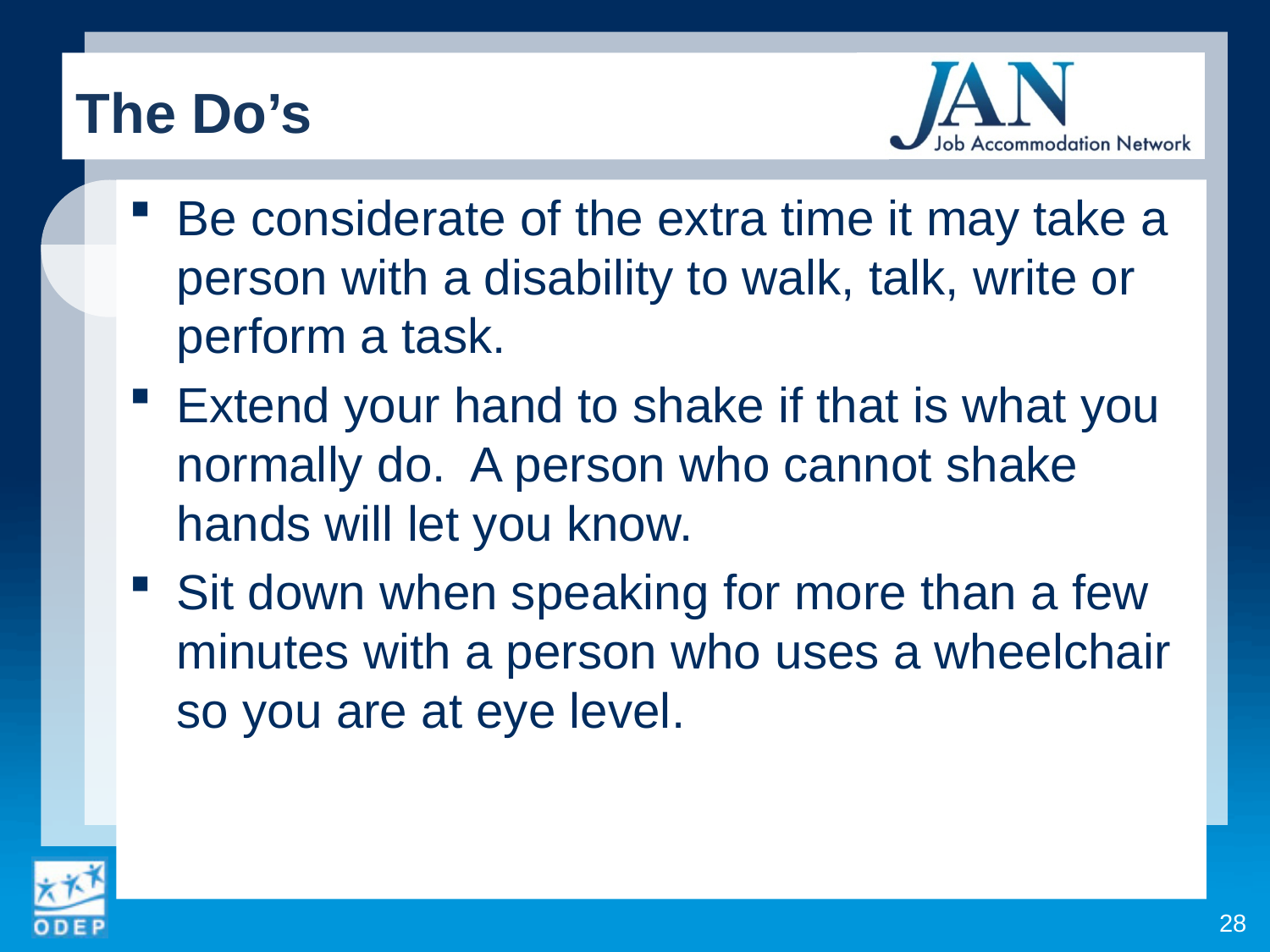

The Do’s
Be considerate of the extra time it may take a person with a disability to walk, talk, write or perform a task.
Extend your hand to shake if that is what you normally do.  A person who cannot shake hands will let you know.
Sit down when speaking for more than a few minutes with a person who uses a wheelchair so you are at eye level.
28